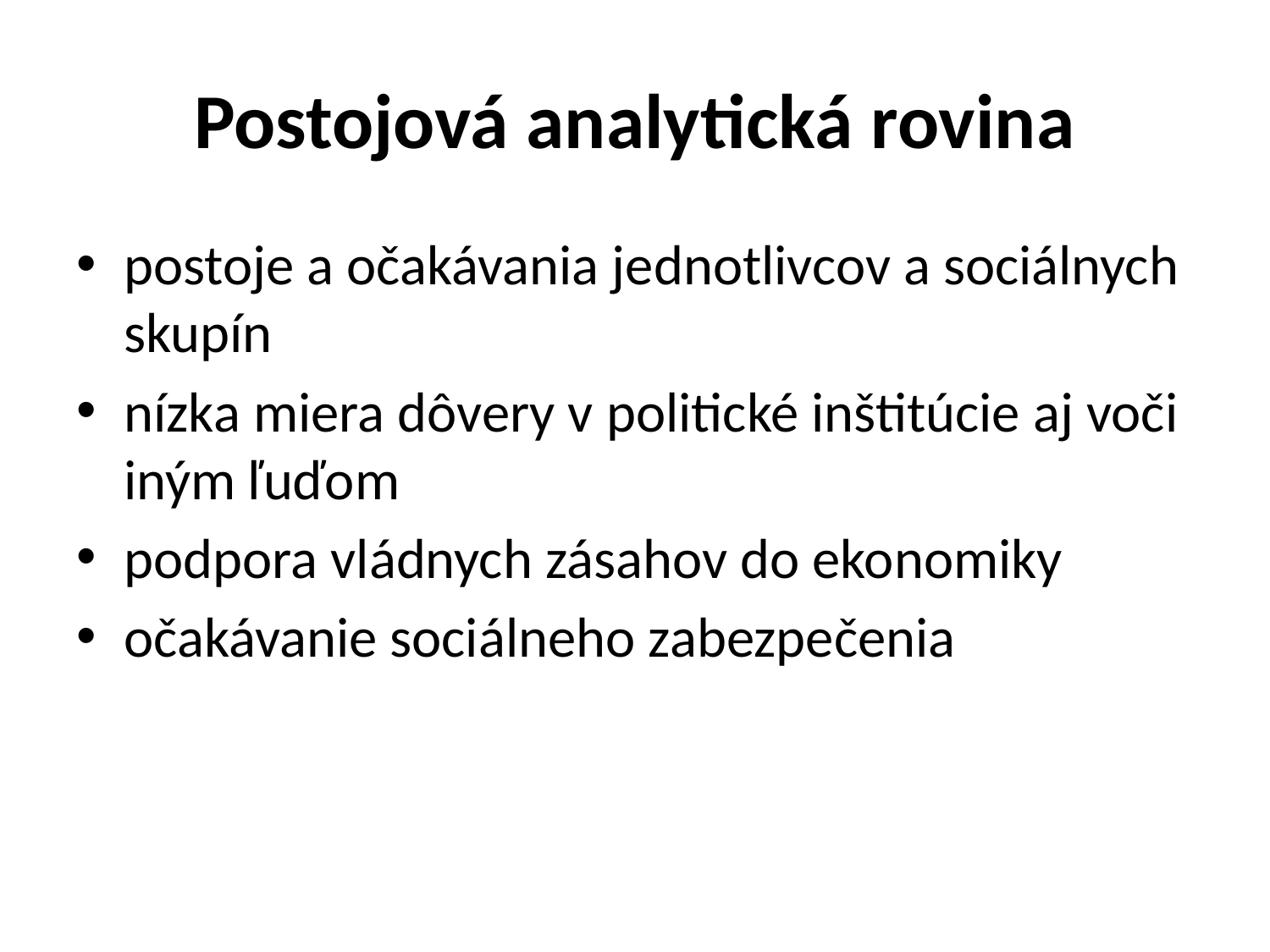

# Postojová analytická rovina
postoje a očakávania jednotlivcov a sociálnych skupín
nízka miera dôvery v politické inštitúcie aj voči iným ľuďom
podpora vládnych zásahov do ekonomiky
očakávanie sociálneho zabezpečenia